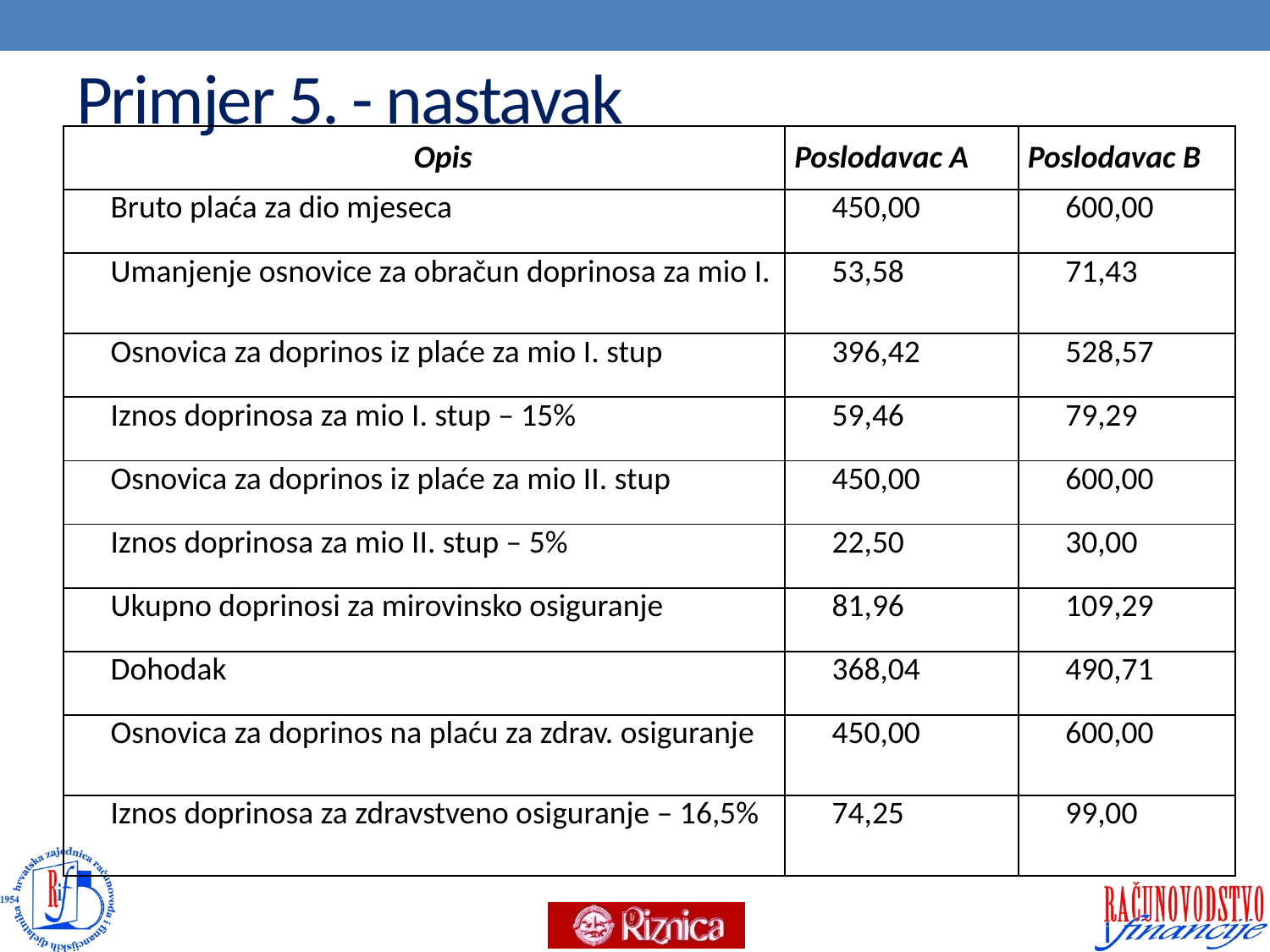

# Primjer 5. - nastavak
| Opis | Poslodavac A | Poslodavac B |
| --- | --- | --- |
| Bruto plaća za dio mjeseca | 450,00 | 600,00 |
| Umanjenje osnovice za obračun doprinosa za mio I. | 53,58 | 71,43 |
| Osnovica za doprinos iz plaće za mio I. stup | 396,42 | 528,57 |
| Iznos doprinosa za mio I. stup – 15% | 59,46 | 79,29 |
| Osnovica za doprinos iz plaće za mio II. stup | 450,00 | 600,00 |
| Iznos doprinosa za mio II. stup – 5% | 22,50 | 30,00 |
| Ukupno doprinosi za mirovinsko osiguranje | 81,96 | 109,29 |
| Dohodak | 368,04 | 490,71 |
| Osnovica za doprinos na plaću za zdrav. osiguranje | 450,00 | 600,00 |
| Iznos doprinosa za zdravstveno osiguranje – 16,5% | 74,25 | 99,00 |